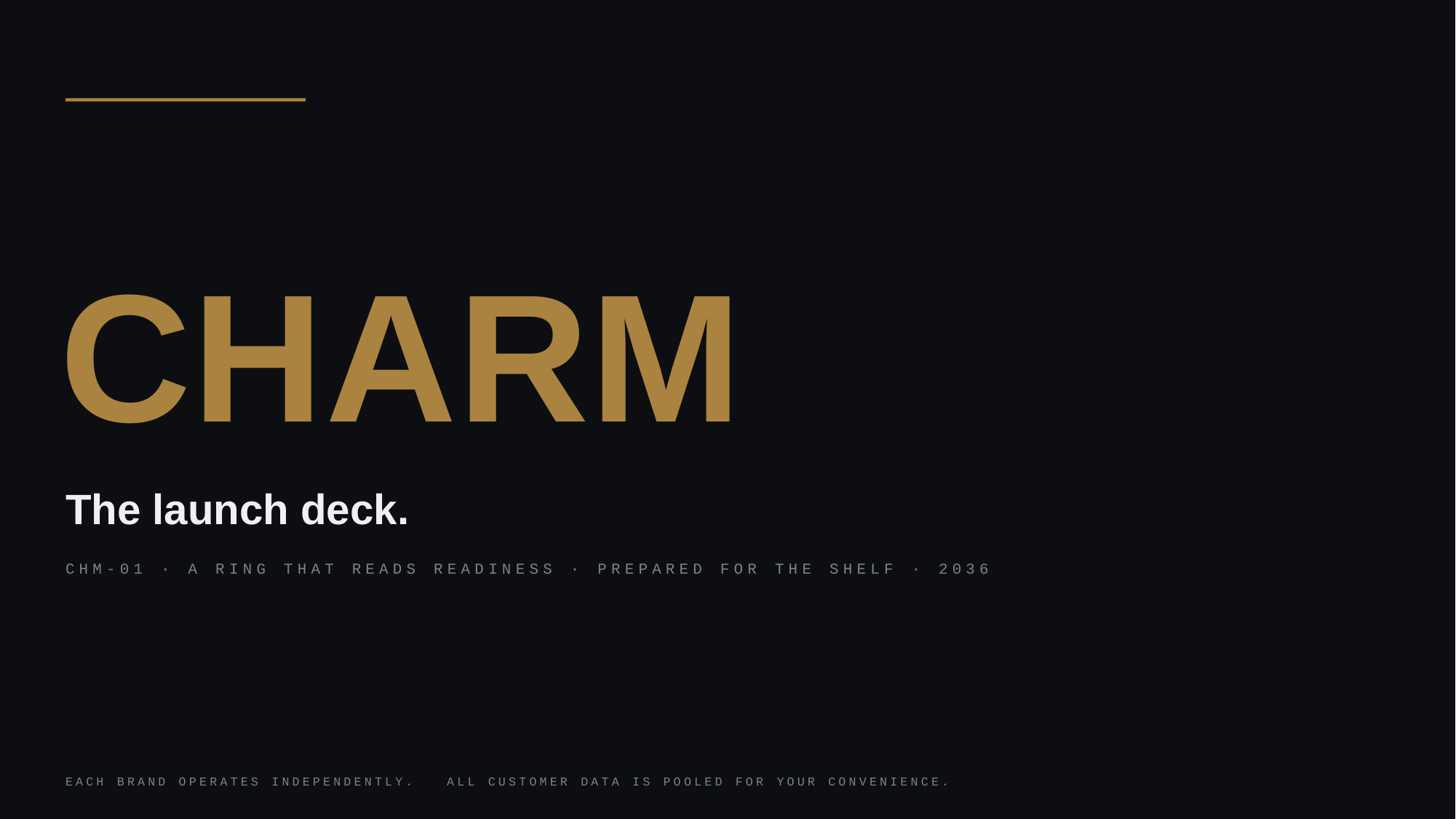

CHARM
The launch deck.
CHM-01 · A RING THAT READS READINESS · PREPARED FOR THE SHELF · 2036
EACH BRAND OPERATES INDEPENDENTLY.   ALL CUSTOMER DATA IS POOLED FOR YOUR CONVENIENCE.